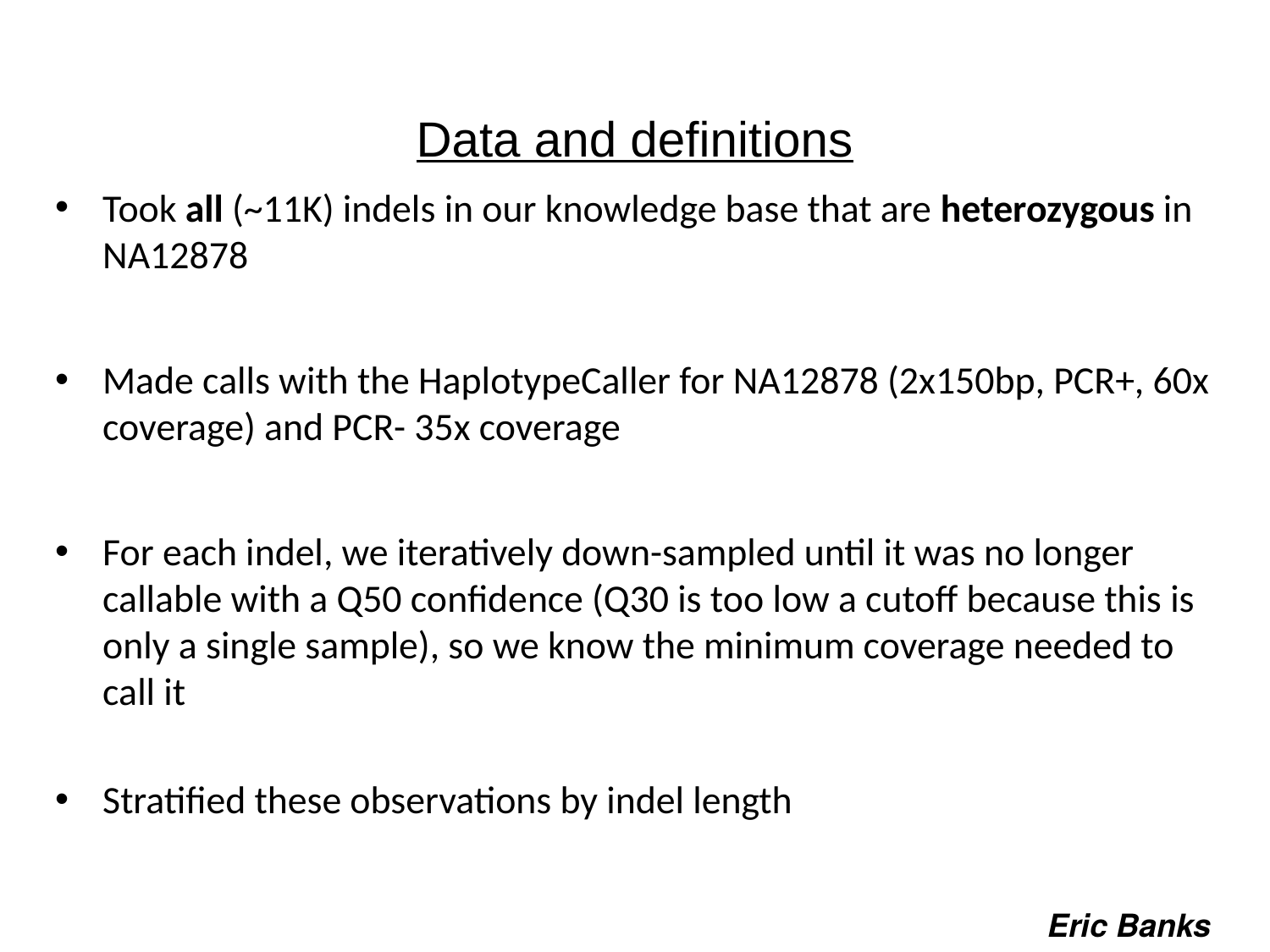

# Data and definitions
Took all (~11K) indels in our knowledge base that are heterozygous in NA12878

Made calls with the HaplotypeCaller for NA12878 (2x150bp, PCR+, 60x coverage) and PCR- 35x coverage

For each indel, we iteratively down-sampled until it was no longer callable with a Q50 confidence (Q30 is too low a cutoff because this is only a single sample), so we know the minimum coverage needed to call it

Stratified these observations by indel length
Eric Banks